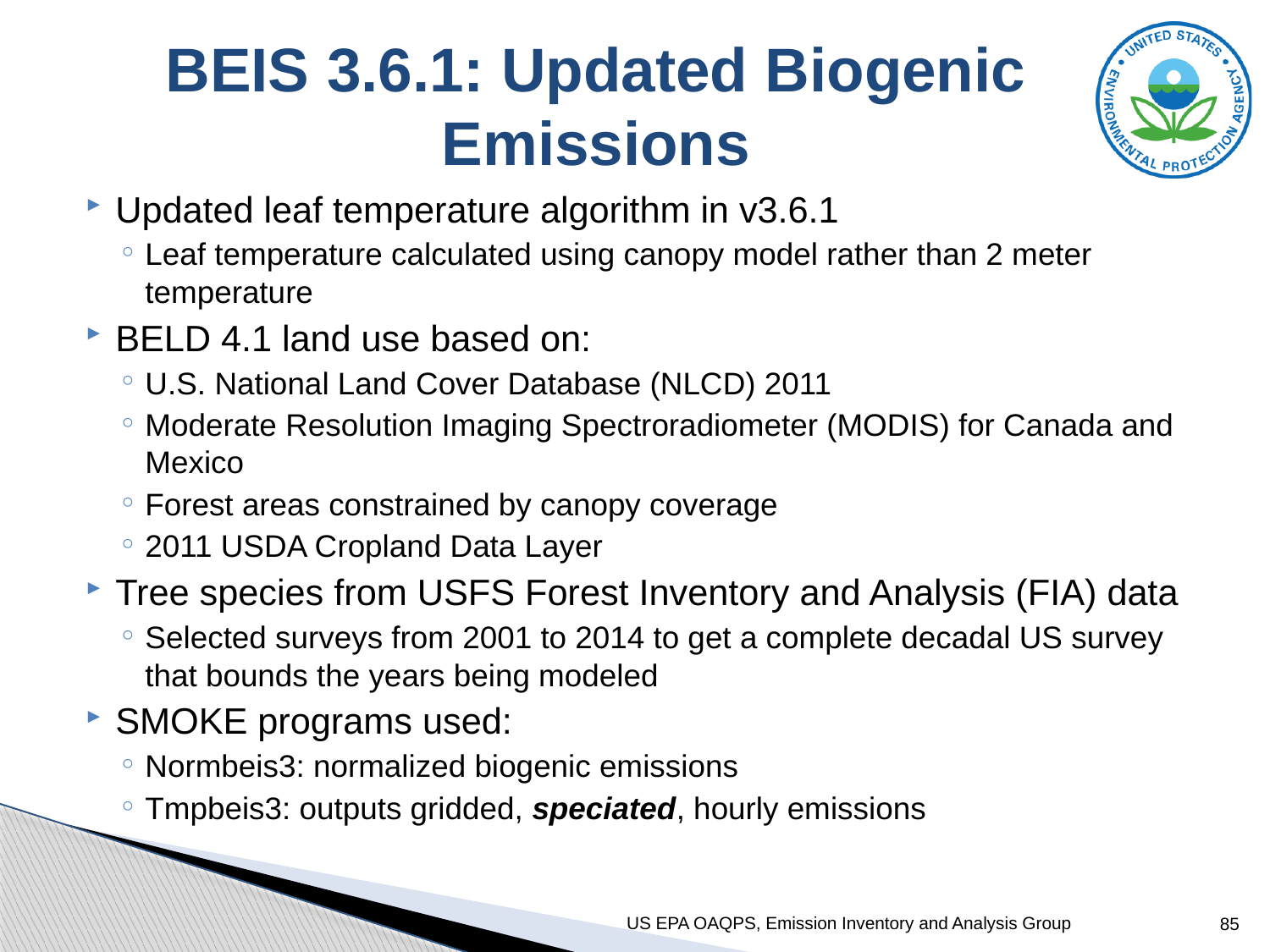

# BEIS 3.6.1: Updated Biogenic Emissions
Updated leaf temperature algorithm in v3.6.1
Leaf temperature calculated using canopy model rather than 2 meter temperature
BELD 4.1 land use based on:
U.S. National Land Cover Database (NLCD) 2011
Moderate Resolution Imaging Spectroradiometer (MODIS) for Canada and Mexico
Forest areas constrained by canopy coverage
2011 USDA Cropland Data Layer
Tree species from USFS Forest Inventory and Analysis (FIA) data
Selected surveys from 2001 to 2014 to get a complete decadal US survey that bounds the years being modeled
SMOKE programs used:
Normbeis3: normalized biogenic emissions
Tmpbeis3: outputs gridded, speciated, hourly emissions

US EPA OAQPS, Emission Inventory and Analysis Group
85